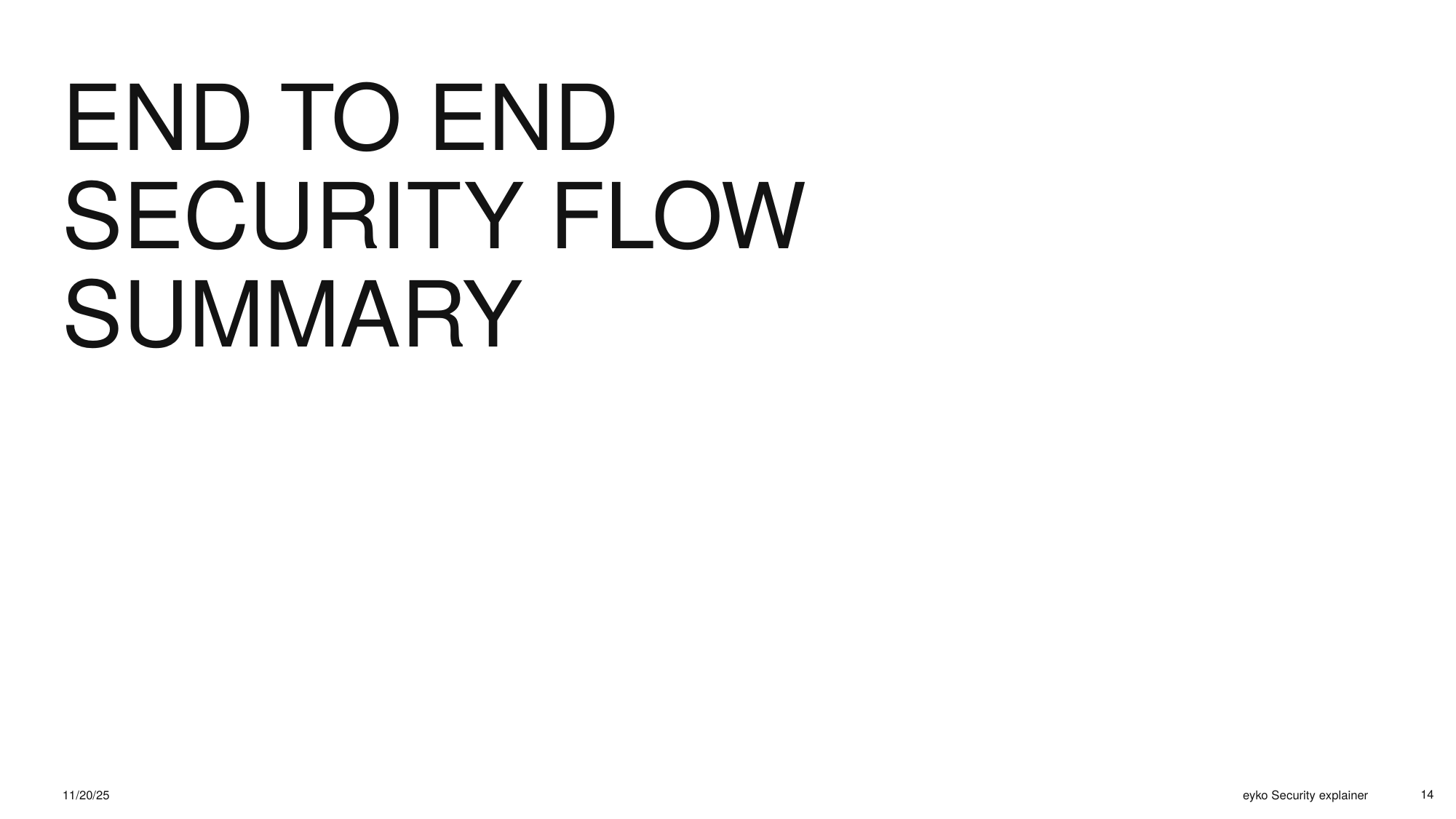

# End to End Security Flow Summary

11/20/25
eyko Security explainer
14